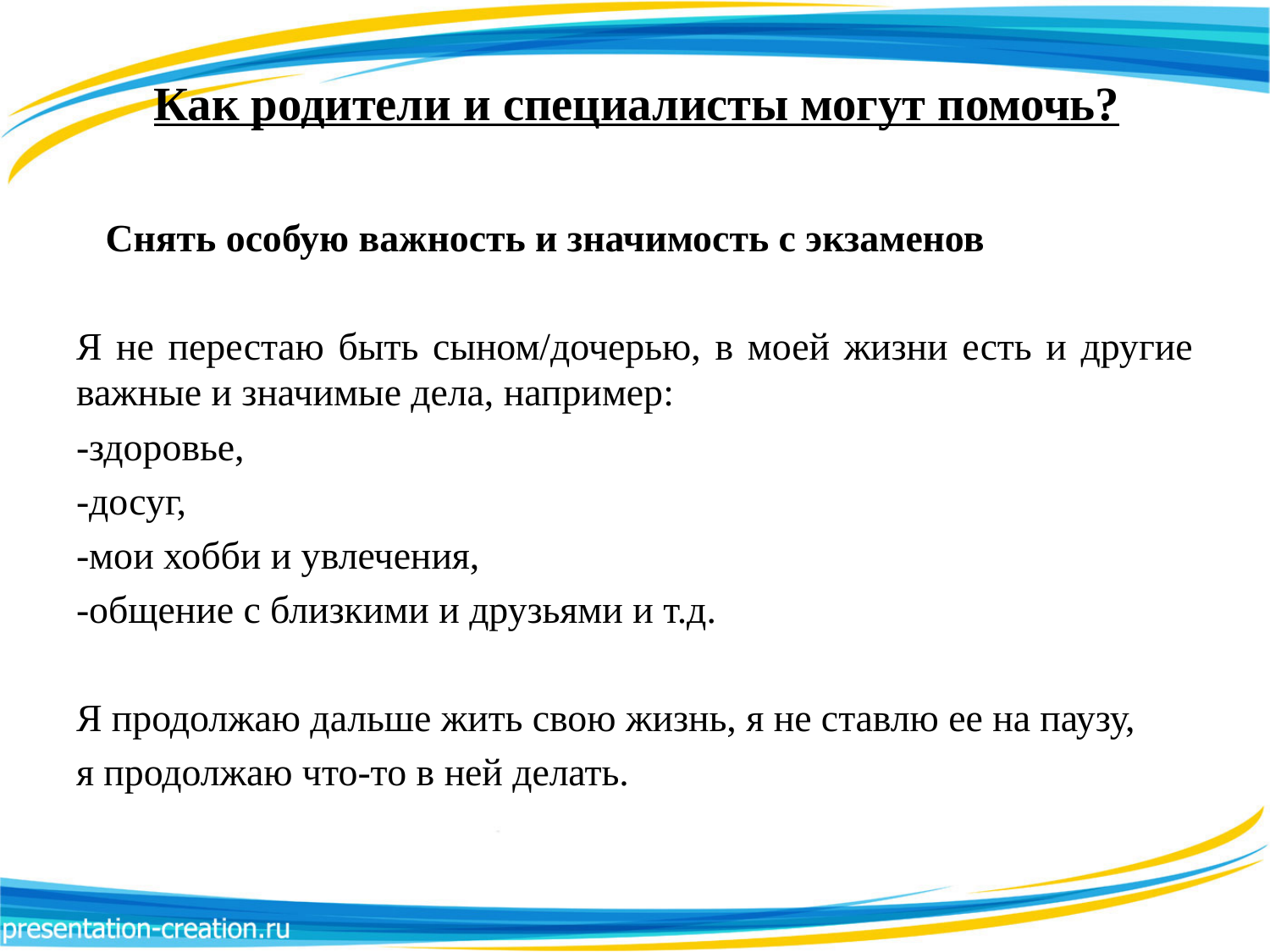

# Как родители и специалисты могут помочь?

   Снять особую важность и значимость с экзаменов

Я не перестаю быть сыном/дочерью, в моей жизни есть и другие важные и значимые дела, например:
-здоровье,
-досуг,
-мои хобби и увлечения,
-общение с близкими и друзьями и т.д.

Я продолжаю дальше жить свою жизнь, я не ставлю ее на паузу,
я продолжаю что-то в ней делать.